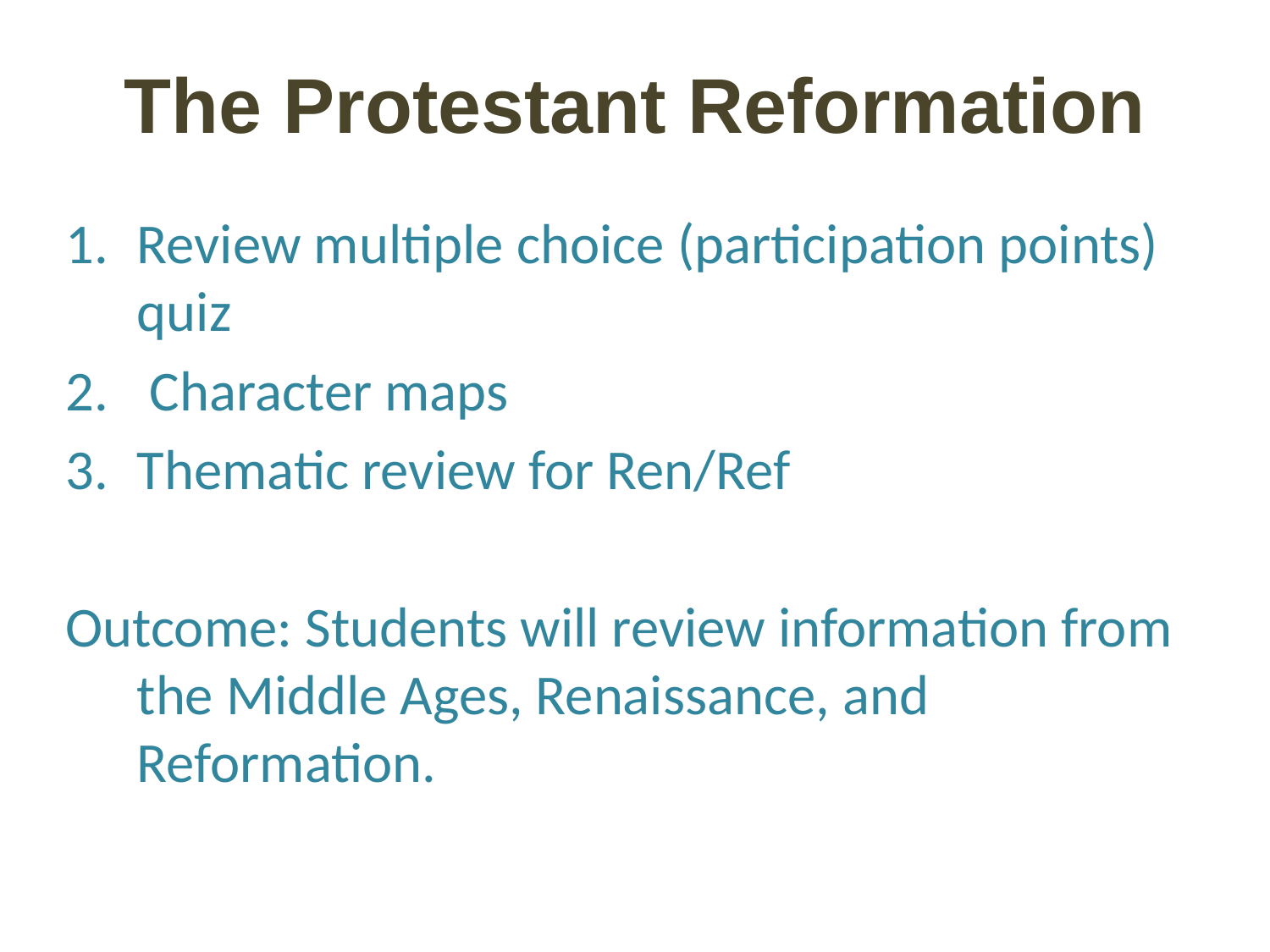

# The Protestant Reformation
Review multiple choice (participation points) quiz
 Character maps
Thematic review for Ren/Ref

Outcome: Students will review information from the Middle Ages, Renaissance, and Reformation.